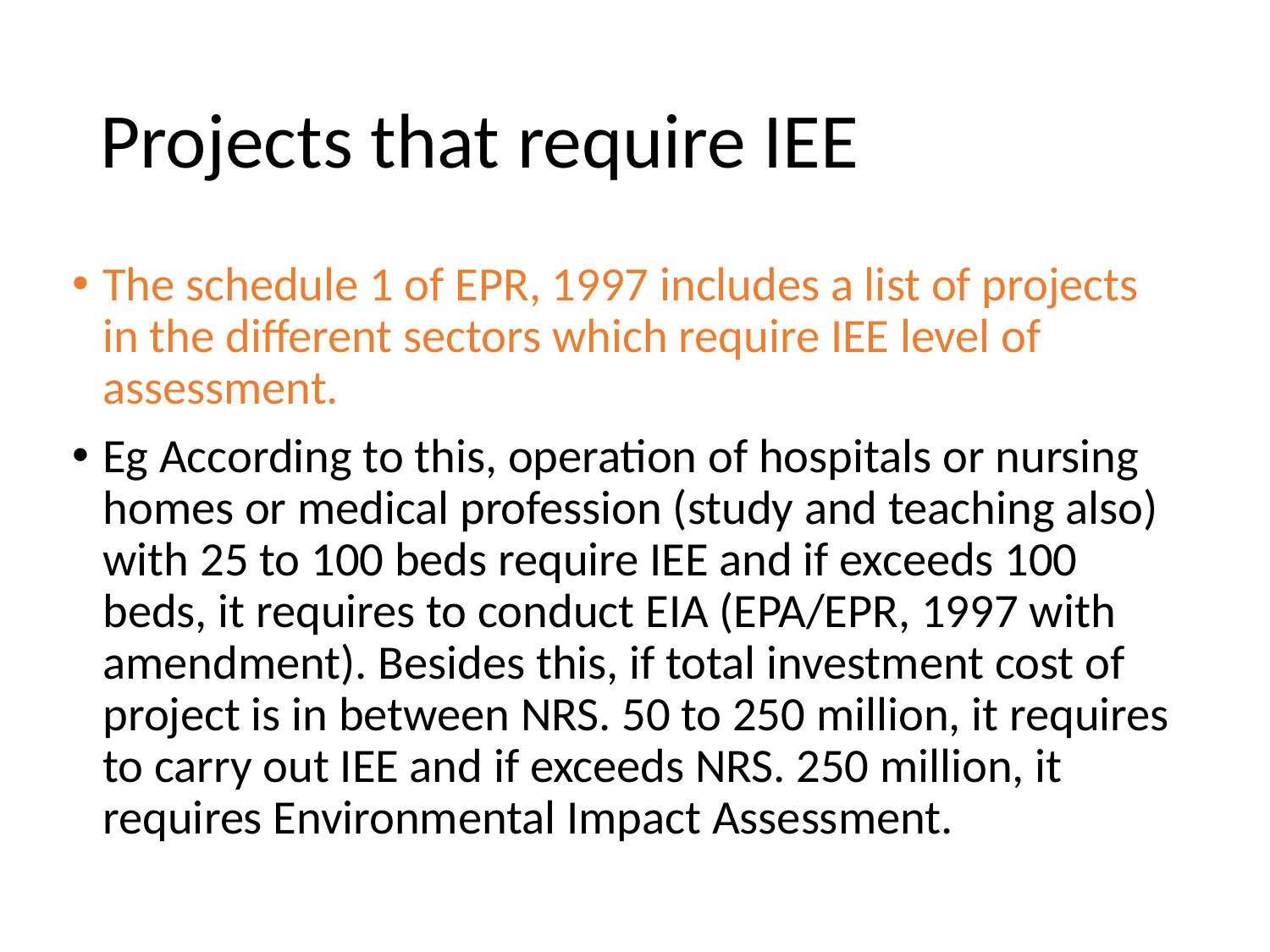

# Projects that require IEE
The schedule 1 of EPR, 1997 includes a list of projects in the different sectors which require IEE level of assessment.
Eg According to this, operation of hospitals or nursing homes or medical profession (study and teaching also) with 25 to 100 beds require IEE and if exceeds 100 beds, it requires to conduct EIA (EPA/EPR, 1997 with amendment). Besides this, if total investment cost of project is in between NRS. 50 to 250 million, it requires to carry out IEE and if exceeds NRS. 250 million, it requires Environmental Impact Assessment.